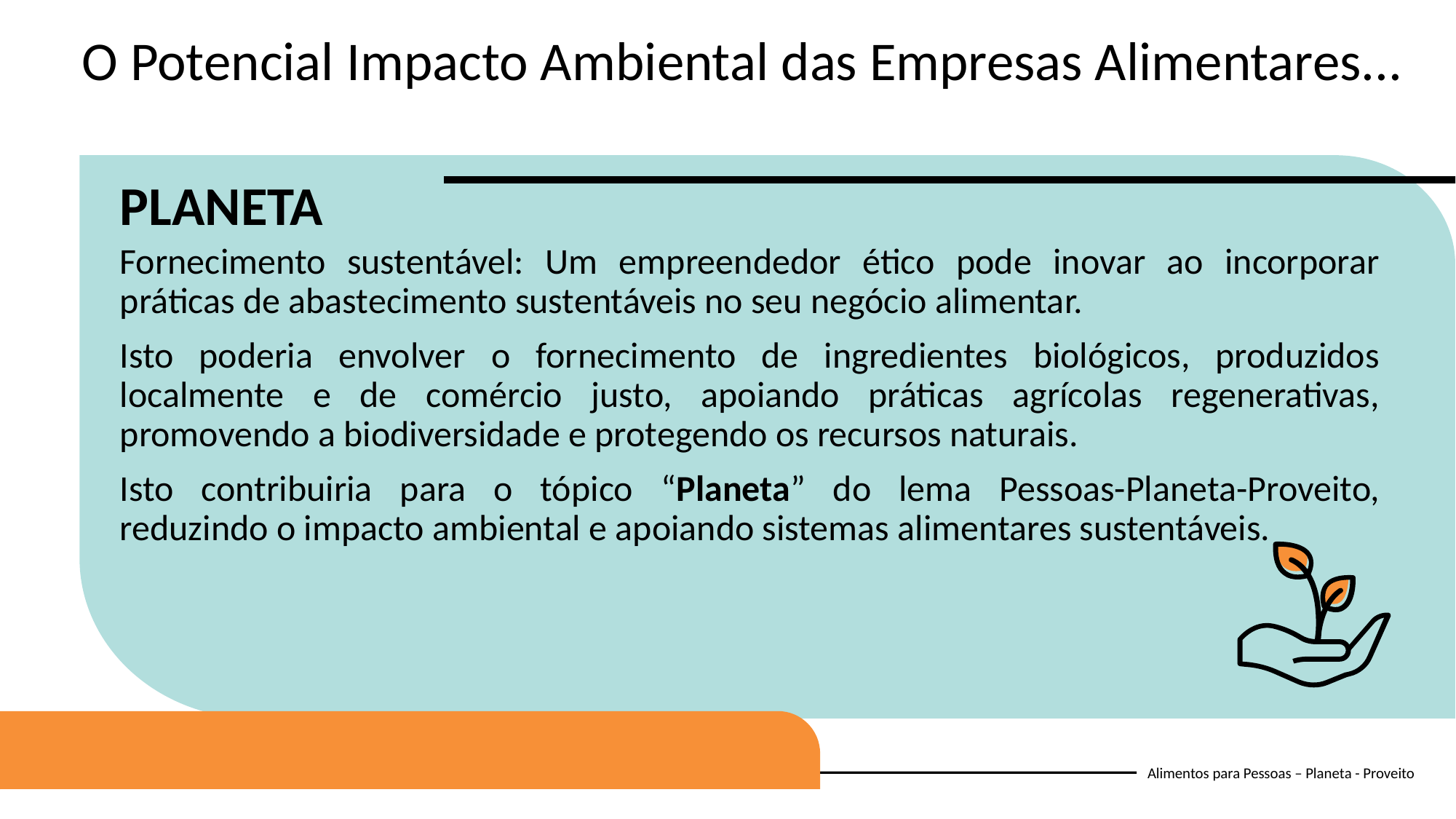

O Potencial Impacto Ambiental das Empresas Alimentares...
PLANETA
Fornecimento sustentável: Um empreendedor ético pode inovar ao incorporar práticas de abastecimento sustentáveis no seu negócio alimentar.
Isto poderia envolver o fornecimento de ingredientes biológicos, produzidos localmente e de comércio justo, apoiando práticas agrícolas regenerativas, promovendo a biodiversidade e protegendo os recursos naturais.
Isto contribuiria para o tópico “Planeta” do lema Pessoas-Planeta-Proveito, reduzindo o impacto ambiental e apoiando sistemas alimentares sustentáveis.